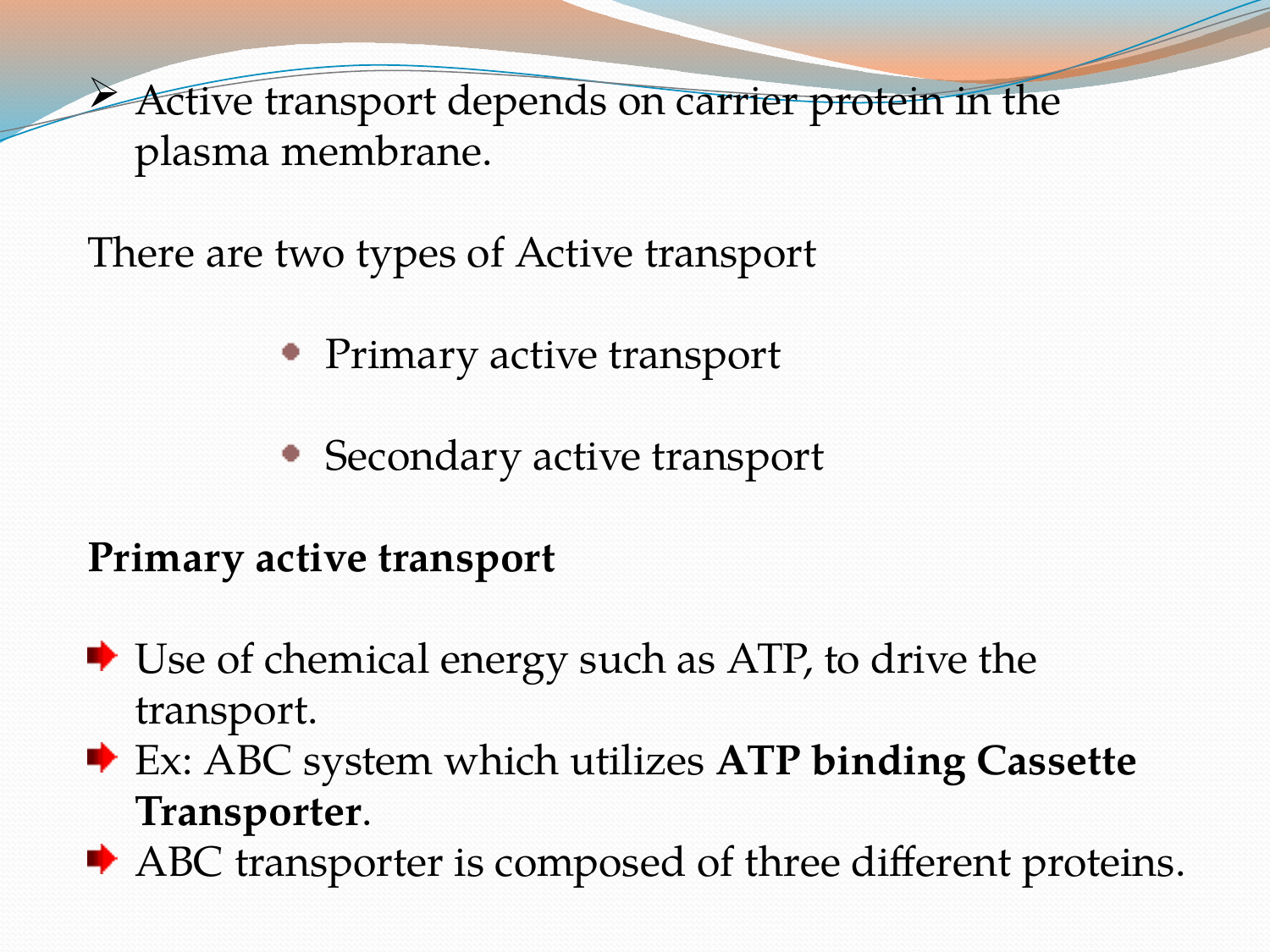

Active transport depends on carrier protein in the plasma membrane.

There are two types of Active transport

Primary active transport

Secondary active transport

Primary active transport

Use of chemical energy such as ATP, to drive the transport.
Ex: ABC system which utilizes ATP binding Cassette Transporter.
ABC transporter is composed of three different proteins.